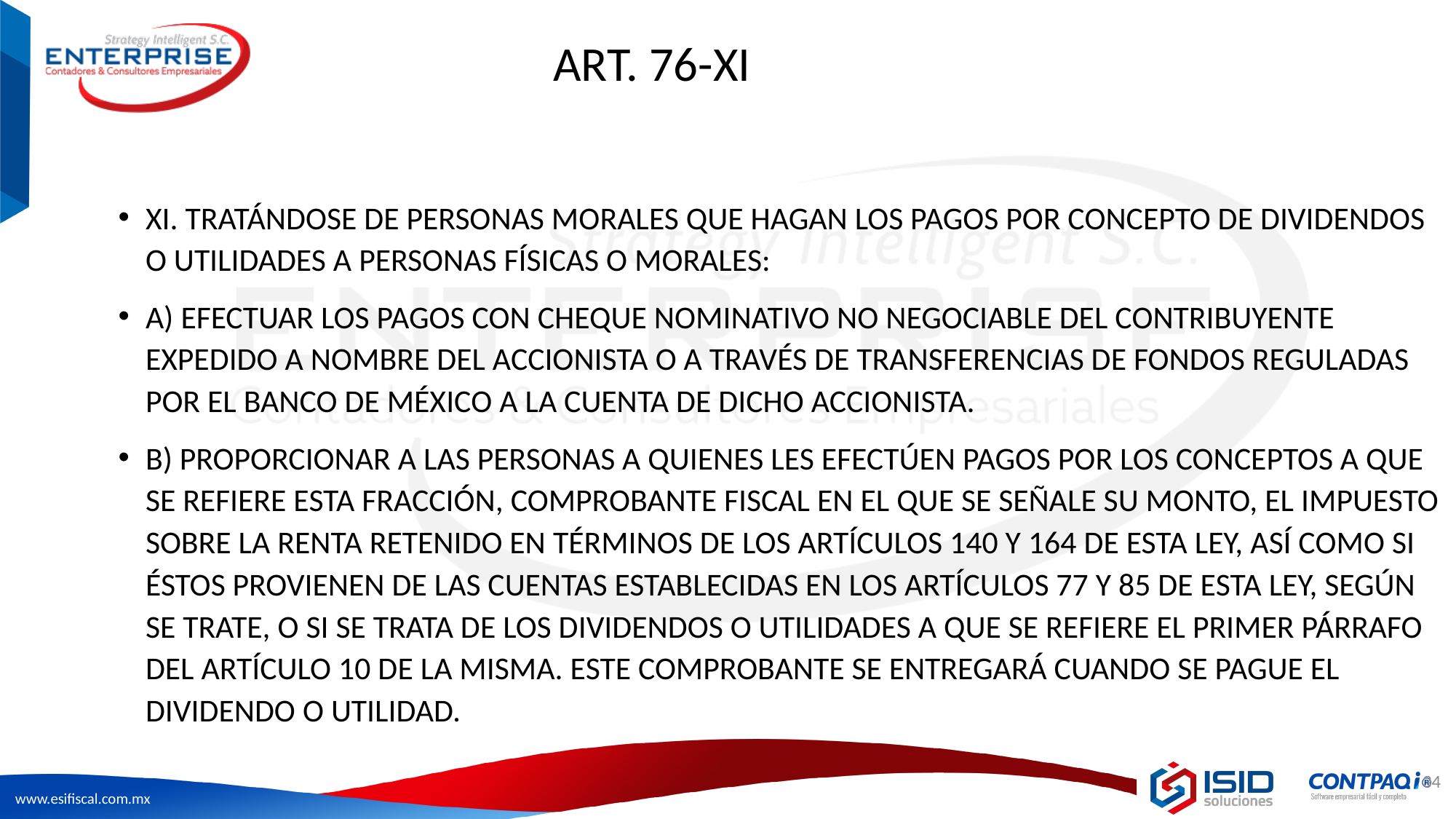

# ART. 76-XI
XI. TRATÁNDOSE DE PERSONAS MORALES QUE HAGAN LOS PAGOS POR CONCEPTO DE DIVIDENDOS O UTILIDADES A PERSONAS FÍSICAS O MORALES:
A) EFECTUAR LOS PAGOS CON CHEQUE NOMINATIVO NO NEGOCIABLE DEL CONTRIBUYENTE EXPEDIDO A NOMBRE DEL ACCIONISTA O A TRAVÉS DE TRANSFERENCIAS DE FONDOS REGULADAS POR EL BANCO DE MÉXICO A LA CUENTA DE DICHO ACCIONISTA.
B) PROPORCIONAR A LAS PERSONAS A QUIENES LES EFECTÚEN PAGOS POR LOS CONCEPTOS A QUE SE REFIERE ESTA FRACCIÓN, COMPROBANTE FISCAL EN EL QUE SE SEÑALE SU MONTO, EL IMPUESTO SOBRE LA RENTA RETENIDO EN TÉRMINOS DE LOS ARTÍCULOS 140 Y 164 DE ESTA LEY, ASÍ COMO SI ÉSTOS PROVIENEN DE LAS CUENTAS ESTABLECIDAS EN LOS ARTÍCULOS 77 Y 85 DE ESTA LEY, SEGÚN SE TRATE, O SI SE TRATA DE LOS DIVIDENDOS O UTILIDADES A QUE SE REFIERE EL PRIMER PÁRRAFO DEL ARTÍCULO 10 DE LA MISMA. ESTE COMPROBANTE SE ENTREGARÁ CUANDO SE PAGUE EL DIVIDENDO O UTILIDAD.
34